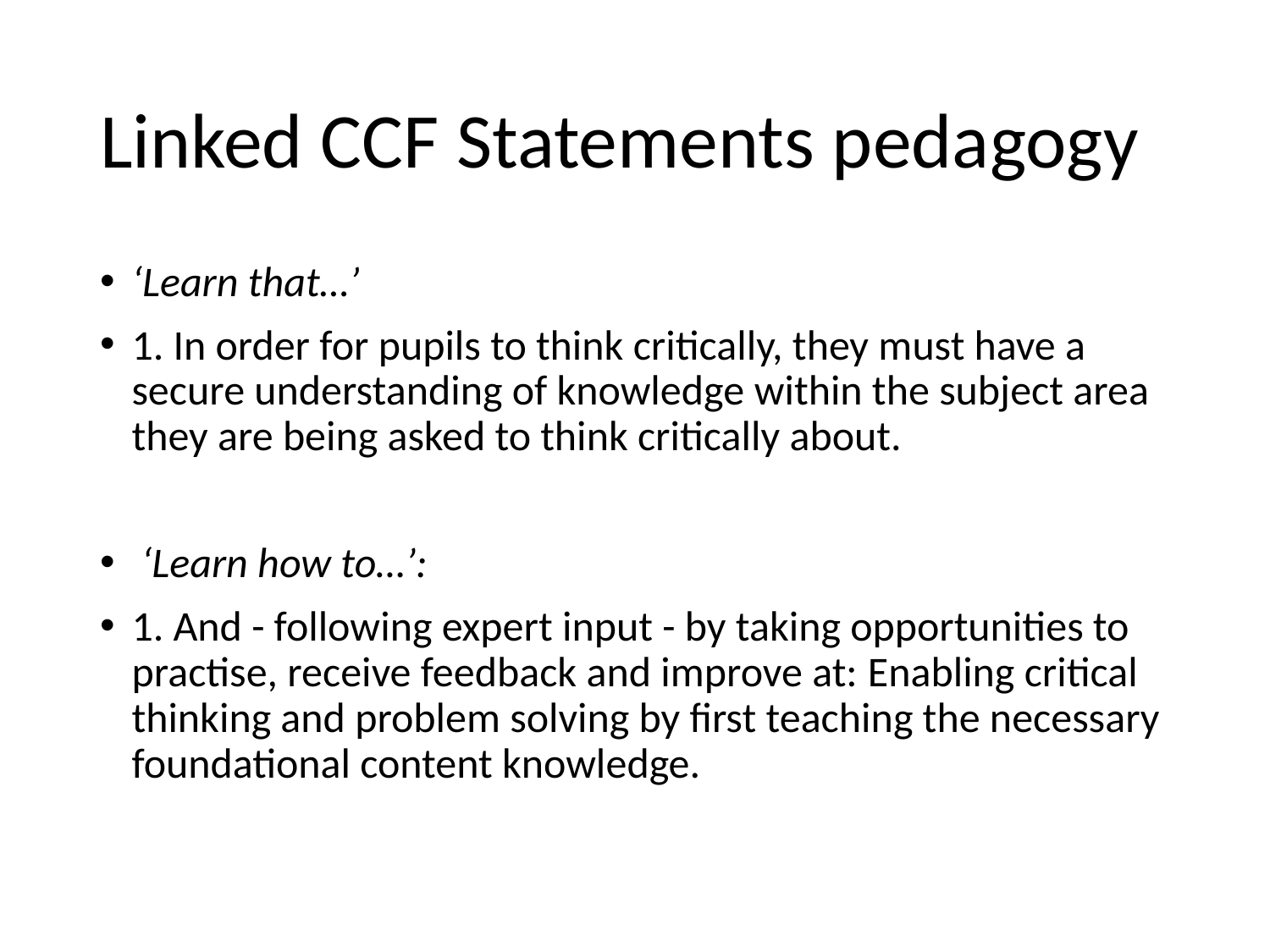

# Linked CCF Statements pedagogy
‘Learn that…’
1. In order for pupils to think critically, they must have a secure understanding of knowledge within the subject area they are being asked to think critically about.

 ‘Learn how to…’:
1. And - following expert input - by taking opportunities to practise, receive feedback and improve at: Enabling critical thinking and problem solving by first teaching the necessary foundational content knowledge.